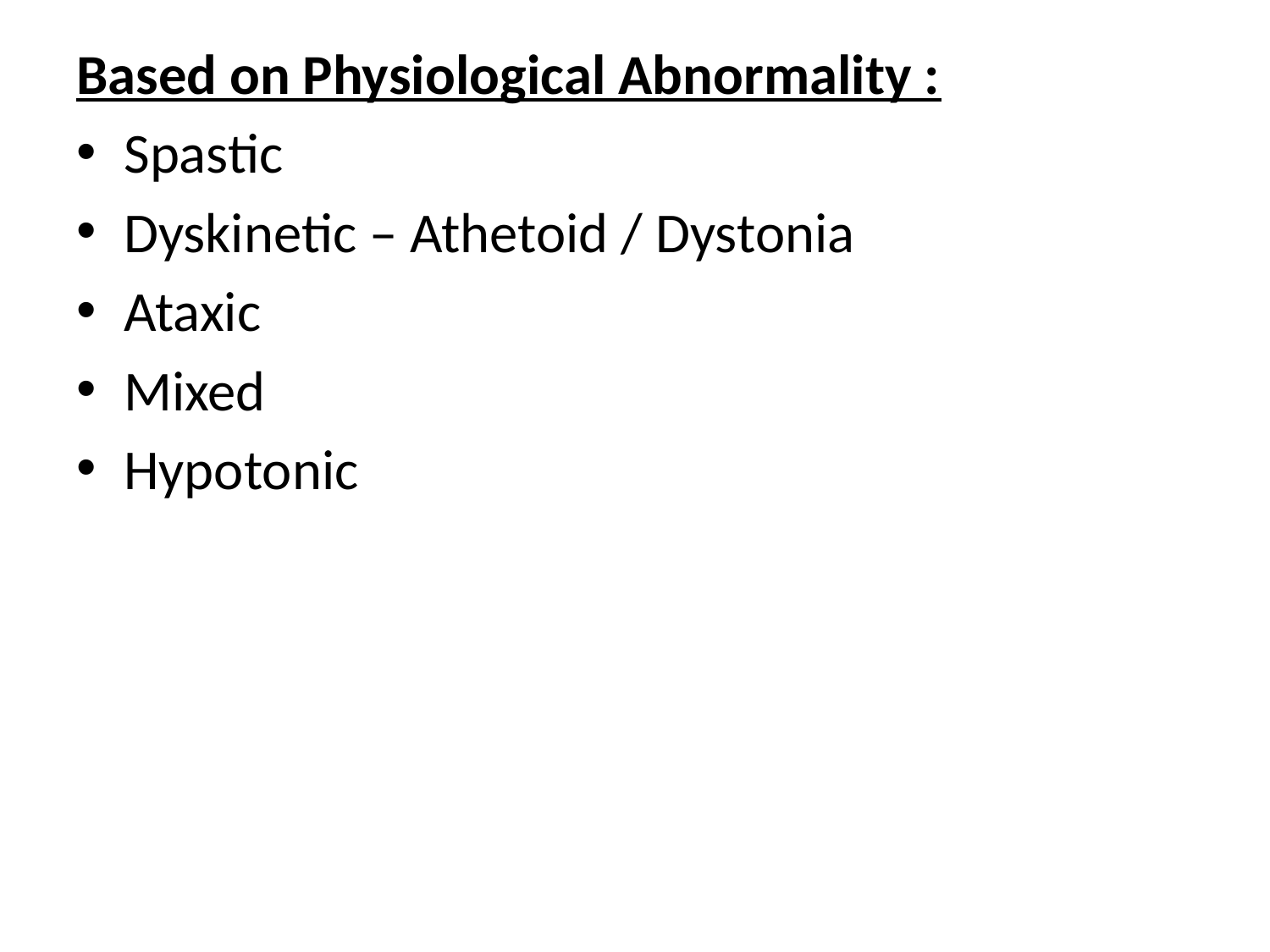

Based on Physiological Abnormality :
Spastic
Dyskinetic – Athetoid / Dystonia
Ataxic
Mixed
Hypotonic